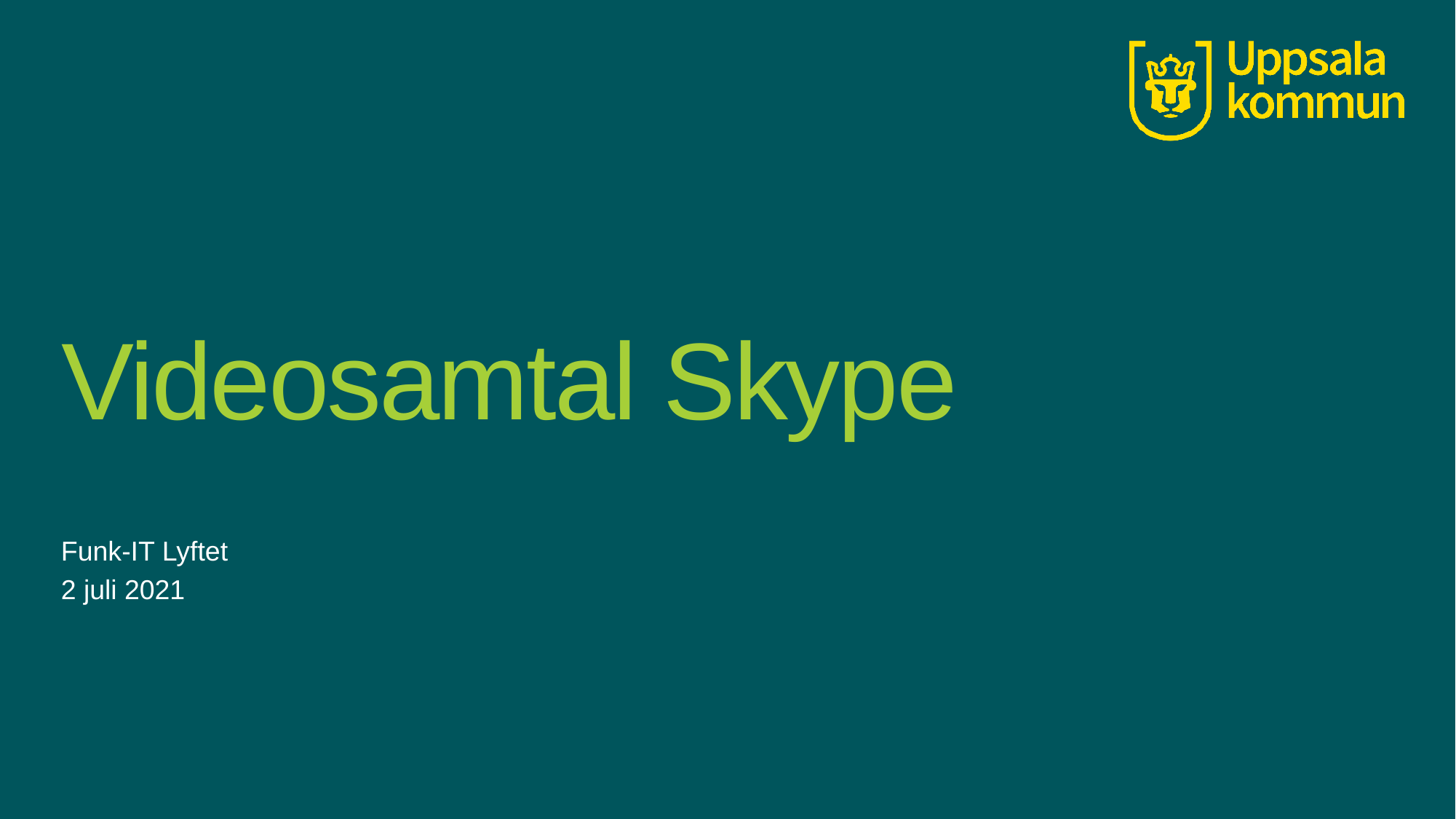

# Videosamtal Skype
Funk-IT Lyftet
2 juli 2021